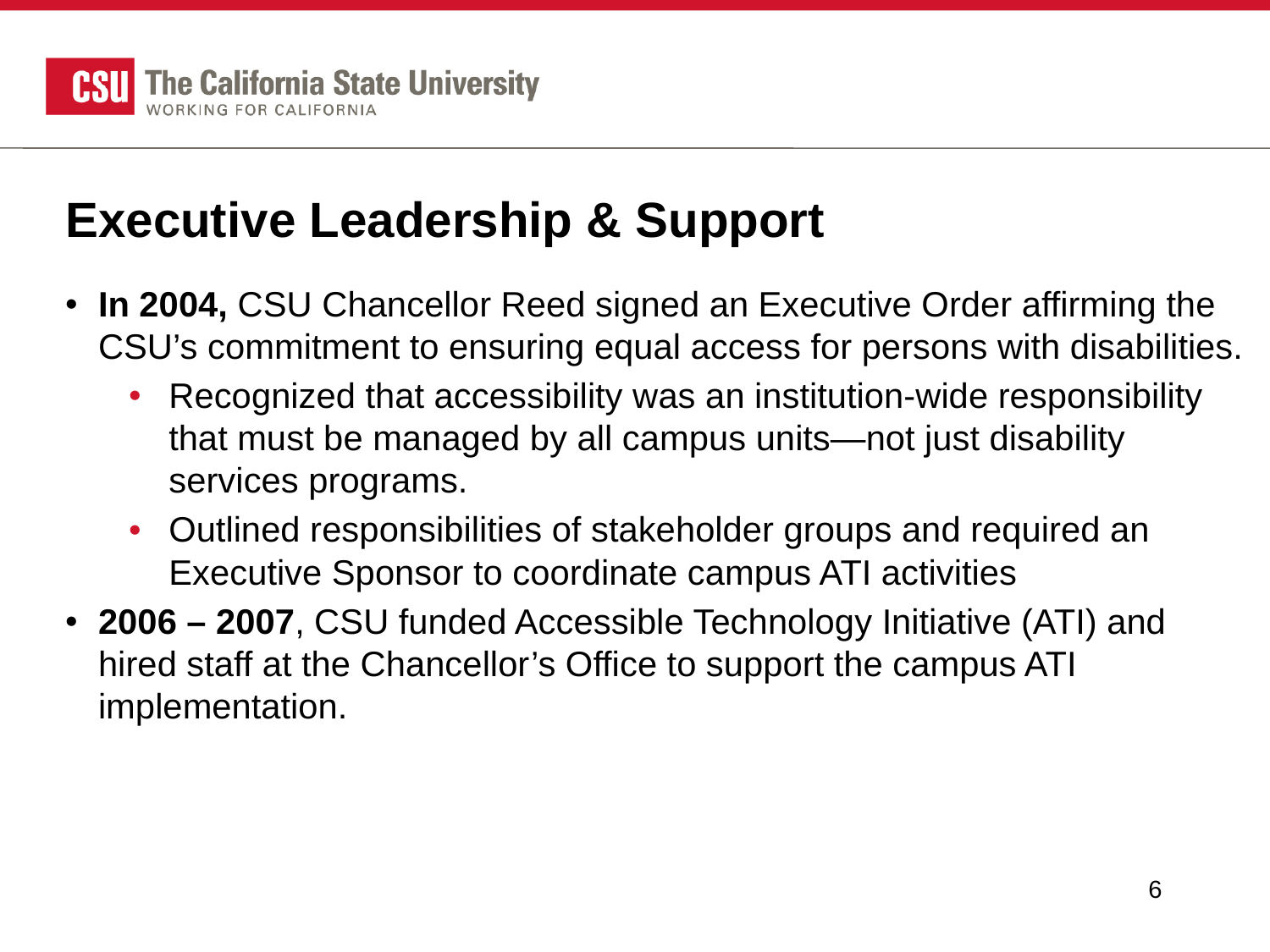

# Executive Leadership & Support
In 2004, CSU Chancellor Reed signed an Executive Order affirming the CSU’s commitment to ensuring equal access for persons with disabilities.
Recognized that accessibility was an institution-wide responsibility that must be managed by all campus units—not just disability services programs.
Outlined responsibilities of stakeholder groups and required an Executive Sponsor to coordinate campus ATI activities
2006 – 2007, CSU funded Accessible Technology Initiative (ATI) and hired staff at the Chancellor’s Office to support the campus ATI implementation.
6